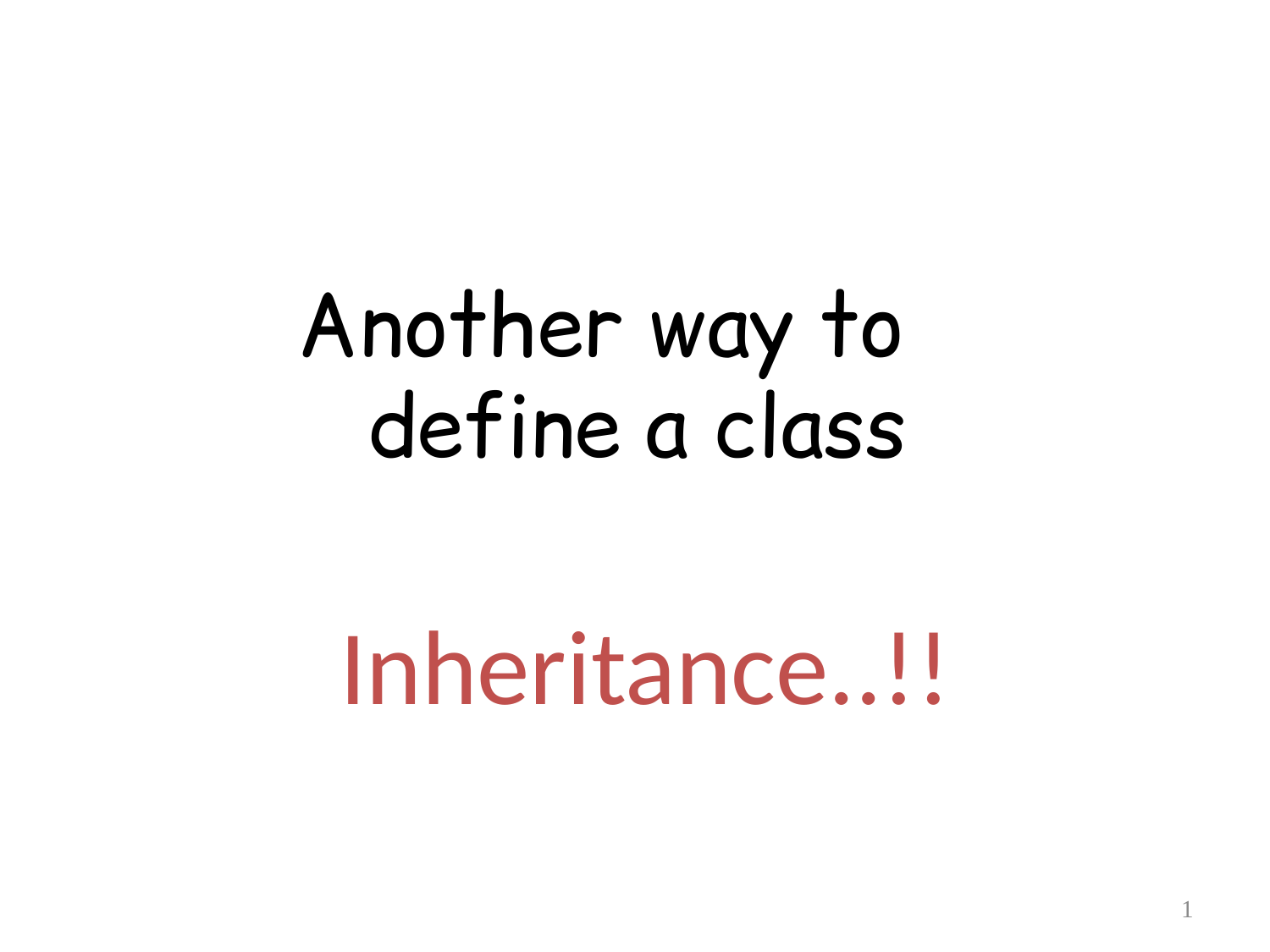

#
Another way to  define a class
Inheritance..!!
1